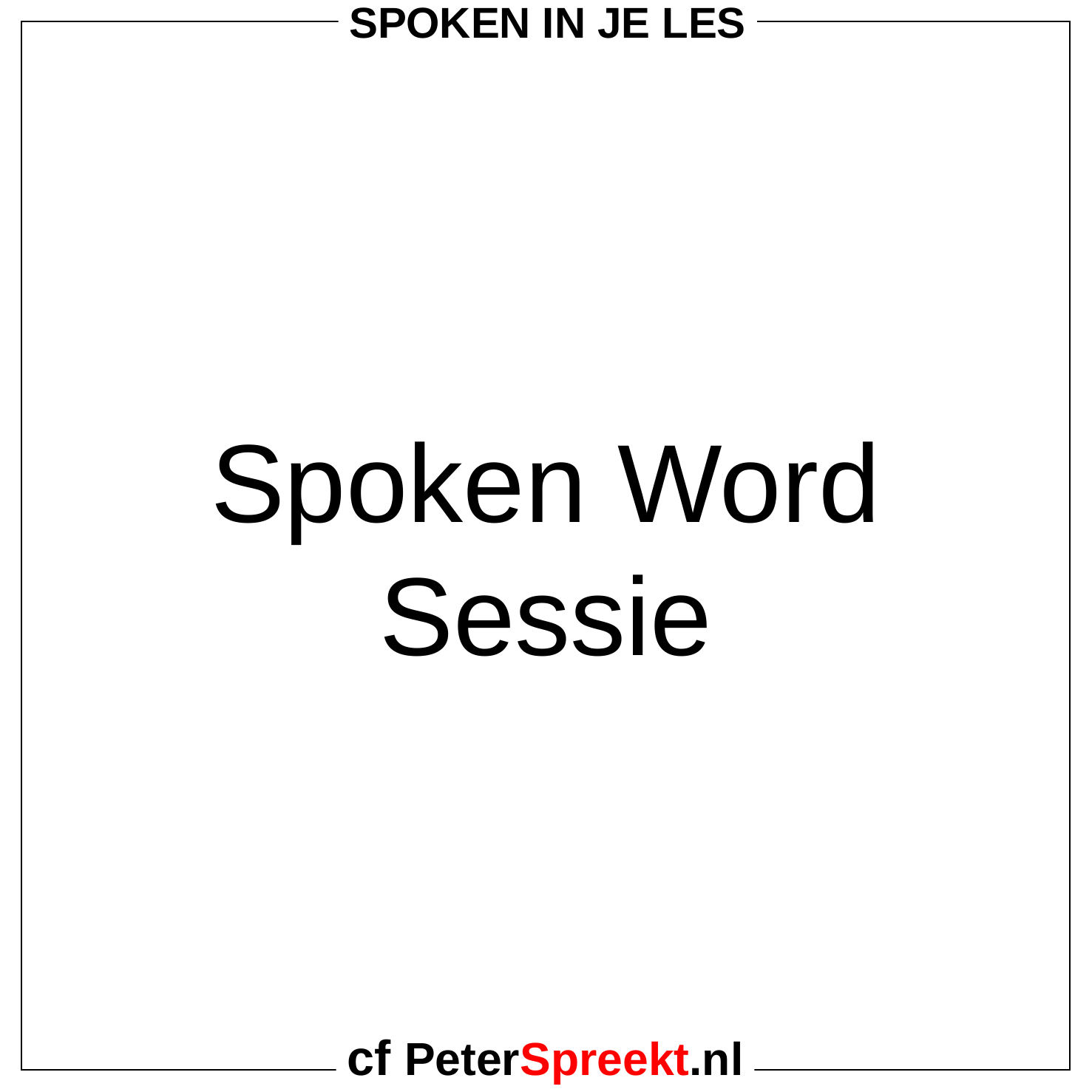

Spoken in je les

Spoken Word
Sessie
cf PeterSpreekt.nl